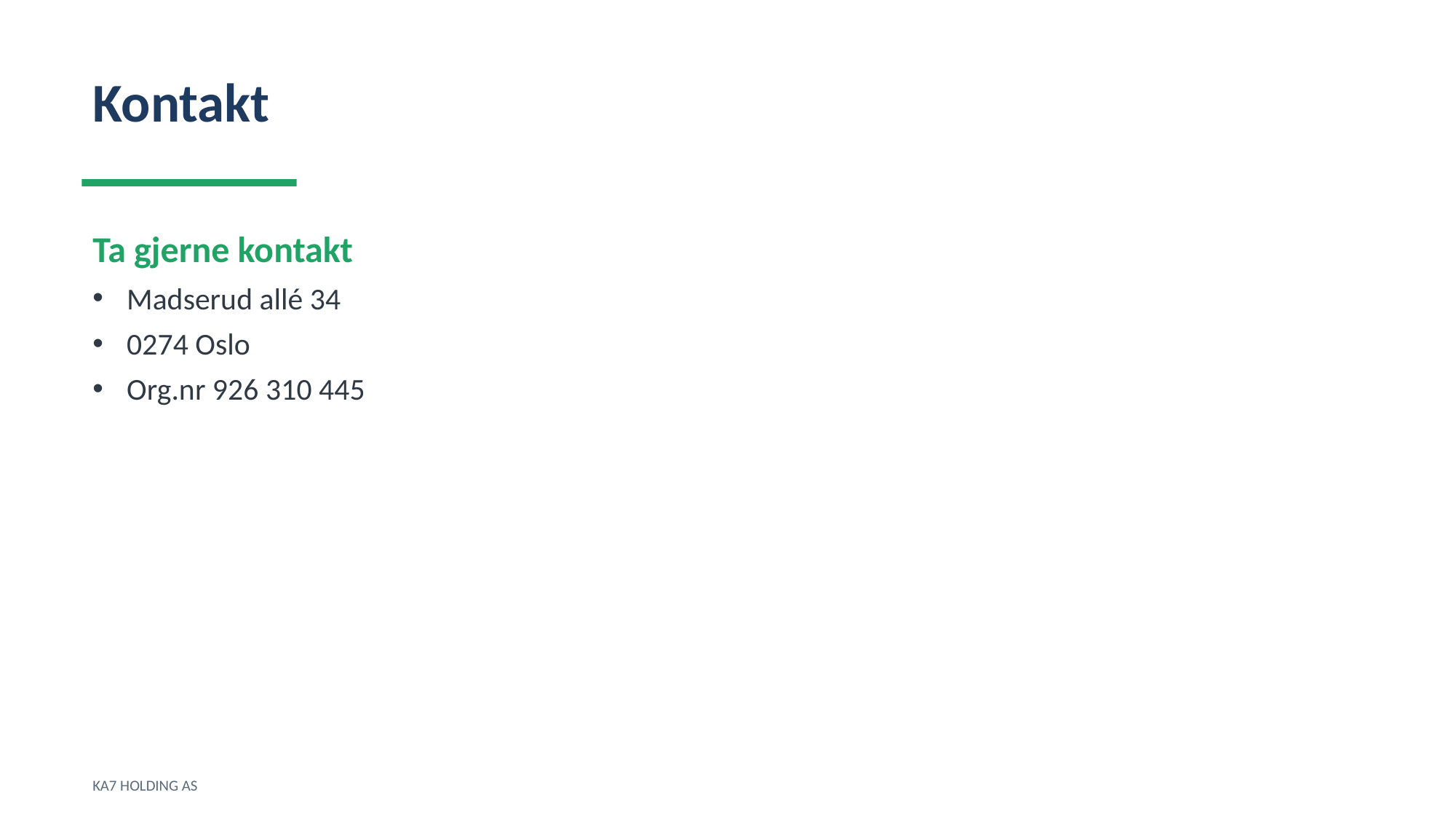

Kontakt

Ta gjerne kontakt
Madserud allé 34
0274 Oslo
Org.nr 926 310 445
KA7 HOLDING AS